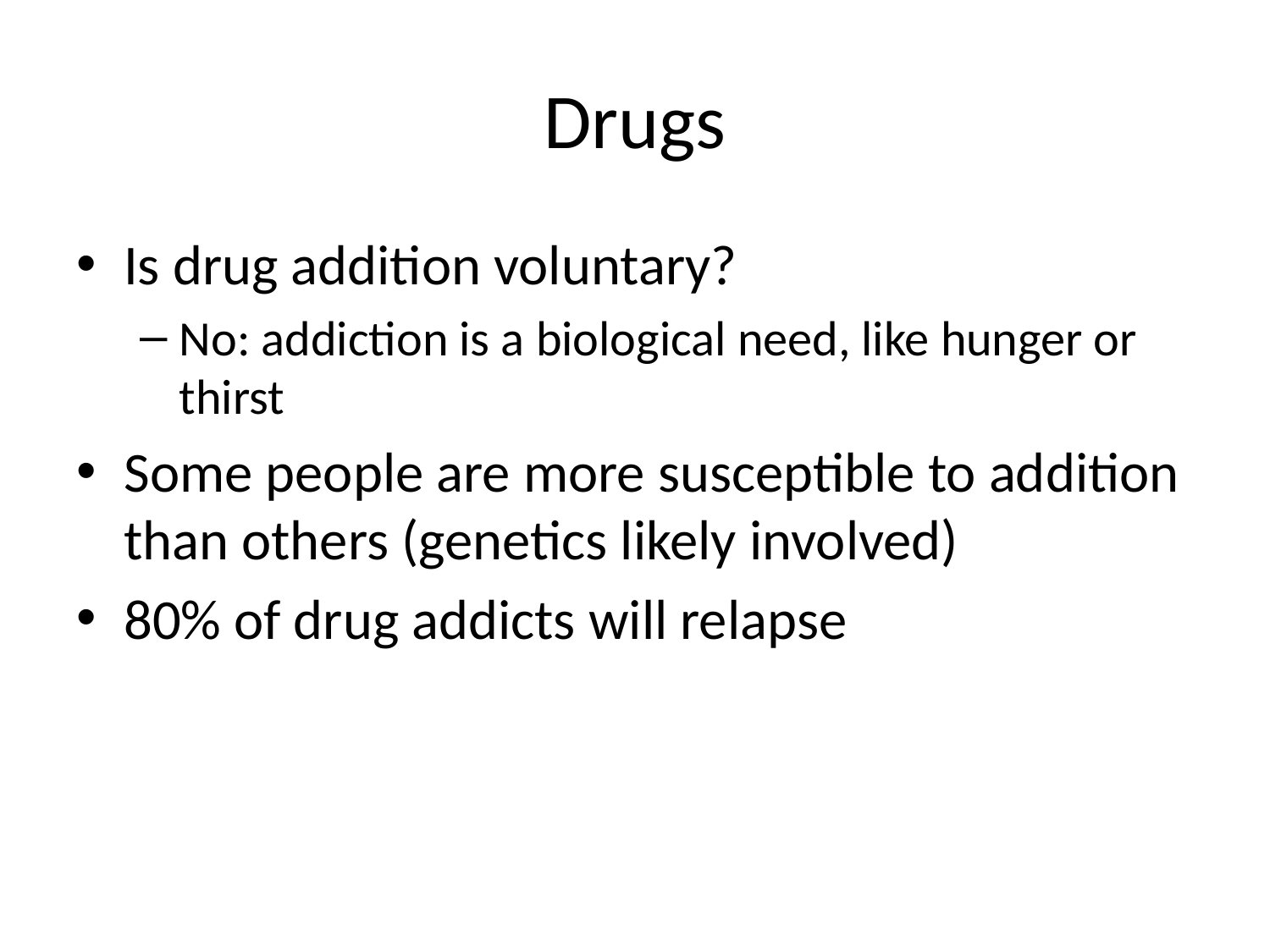

# Drugs
Is drug addition voluntary?
No: addiction is a biological need, like hunger or thirst
Some people are more susceptible to addition than others (genetics likely involved)
80% of drug addicts will relapse